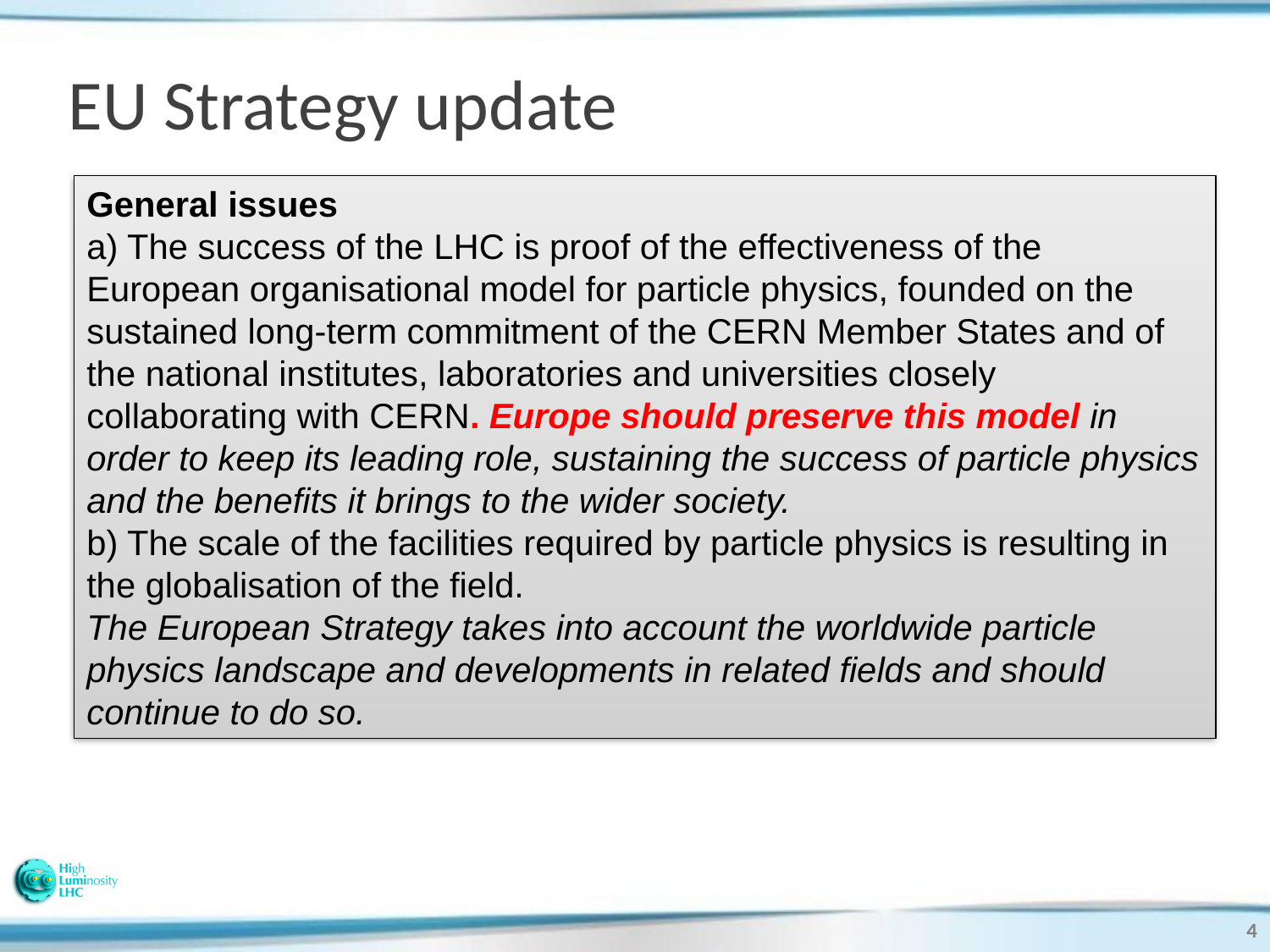

# EU Strategy update
General issues
a) The success of the LHC is proof of the effectiveness of the European organisational model for particle physics, founded on the sustained long-term commitment of the CERN Member States and of the national institutes, laboratories and universities closely collaborating with CERN. Europe should preserve this model in order to keep its leading role, sustaining the success of particle physics and the benefits it brings to the wider society.
b) The scale of the facilities required by particle physics is resulting in the globalisation of the field.
The European Strategy takes into account the worldwide particle physics landscape and developments in related fields and should continue to do so.
4